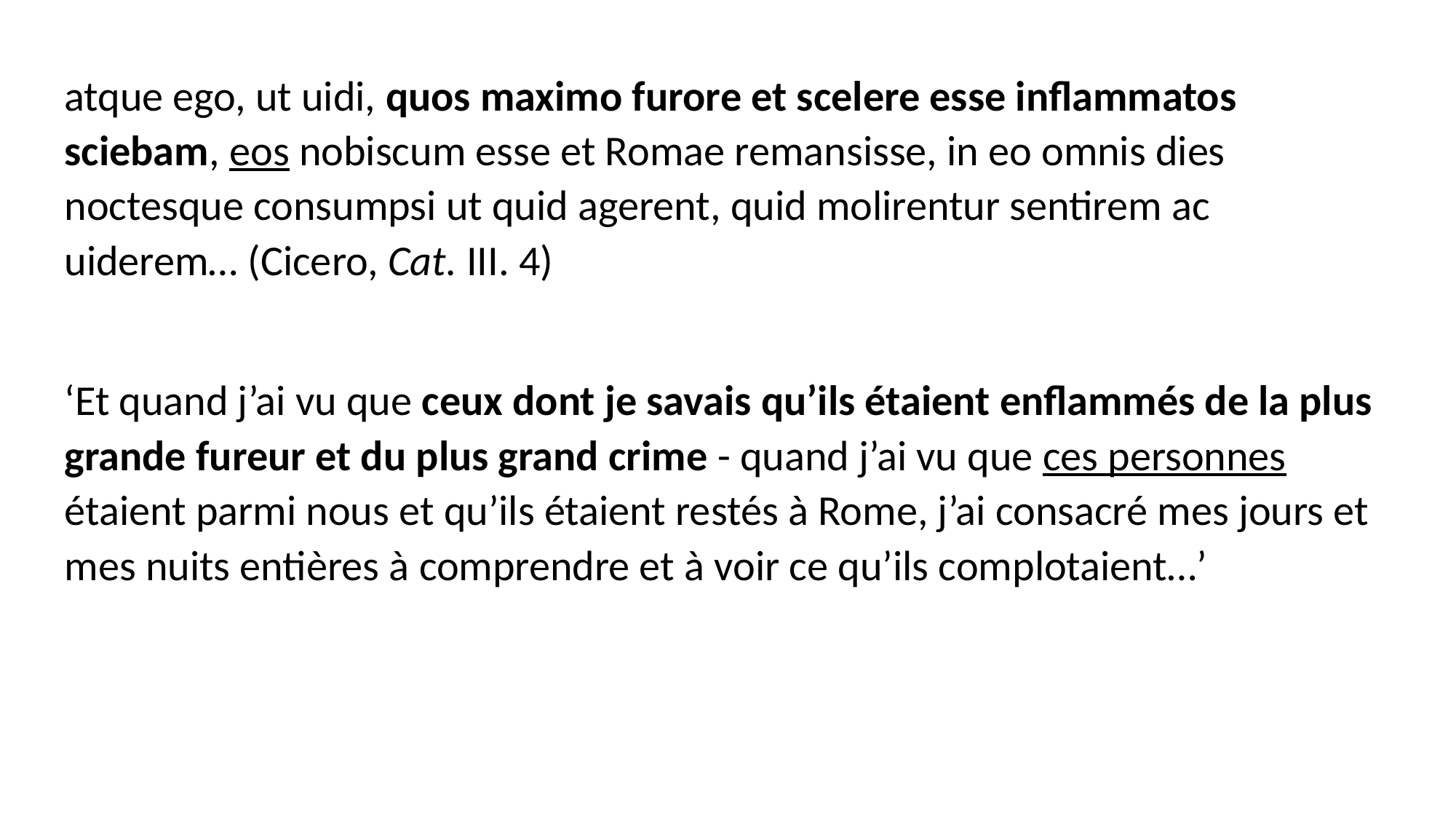

atque ego, ut uidi, quos maximo furore et scelere esse inflammatos sciebam, eos nobiscum esse et Romae remansisse, in eo omnis dies noctesque consumpsi ut quid agerent, quid molirentur sentirem ac uiderem… (Cicero, Cat. III. 4)

‘Et quand j’ai vu que ceux dont je savais qu’ils étaient enflammés de la plus grande fureur et du plus grand crime - quand j’ai vu que ces personnes étaient parmi nous et qu’ils étaient restés à Rome, j’ai consacré mes jours et mes nuits entières à comprendre et à voir ce qu’ils complotaient…’